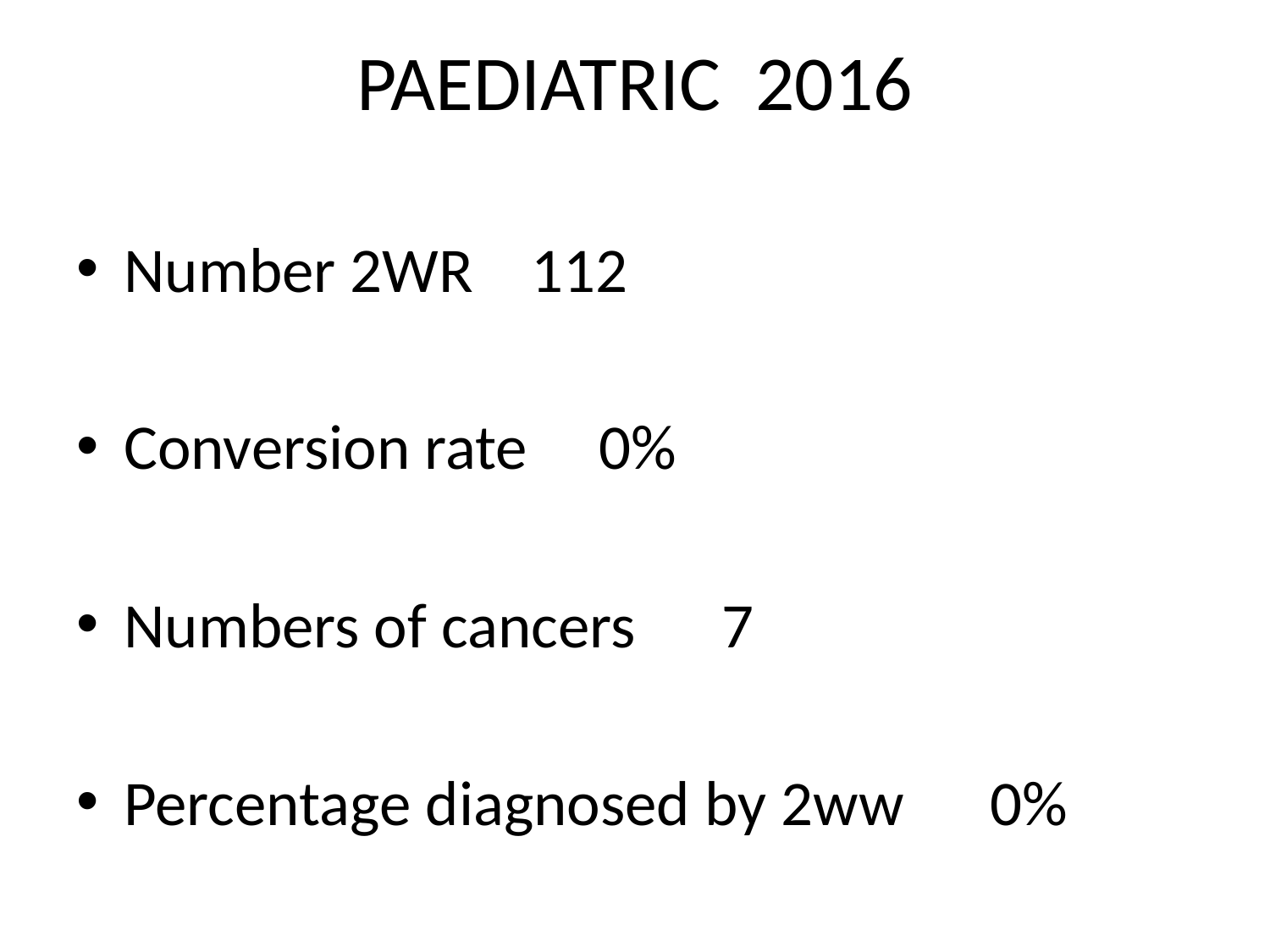

# PAEDIATRIC  2016
Number 2WR    112

Conversion rate     0%

Numbers of cancers      7

Percentage diagnosed by 2ww      0%